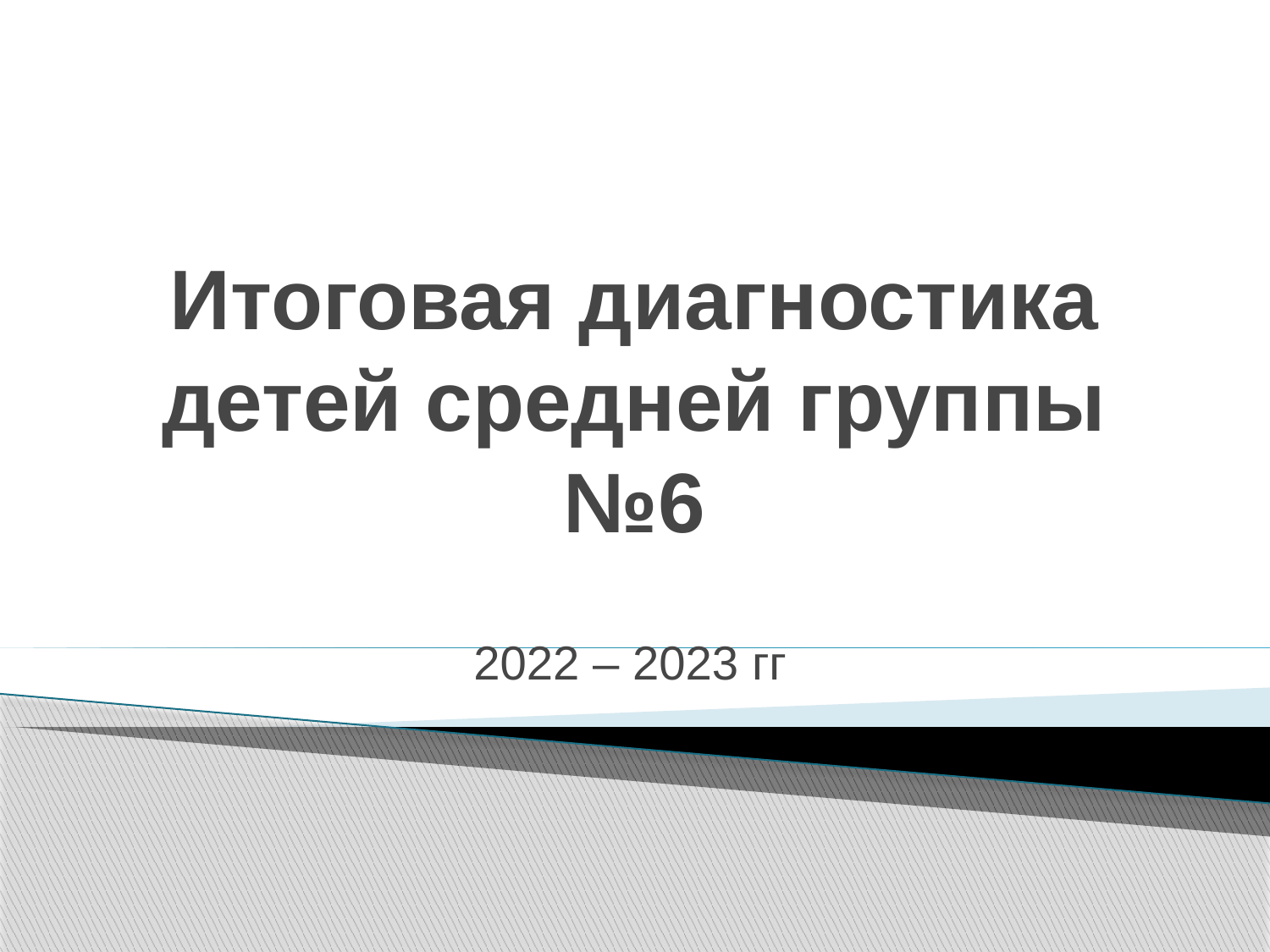

# Итоговая диагностика детей средней группы №6
2022 – 2023 гг